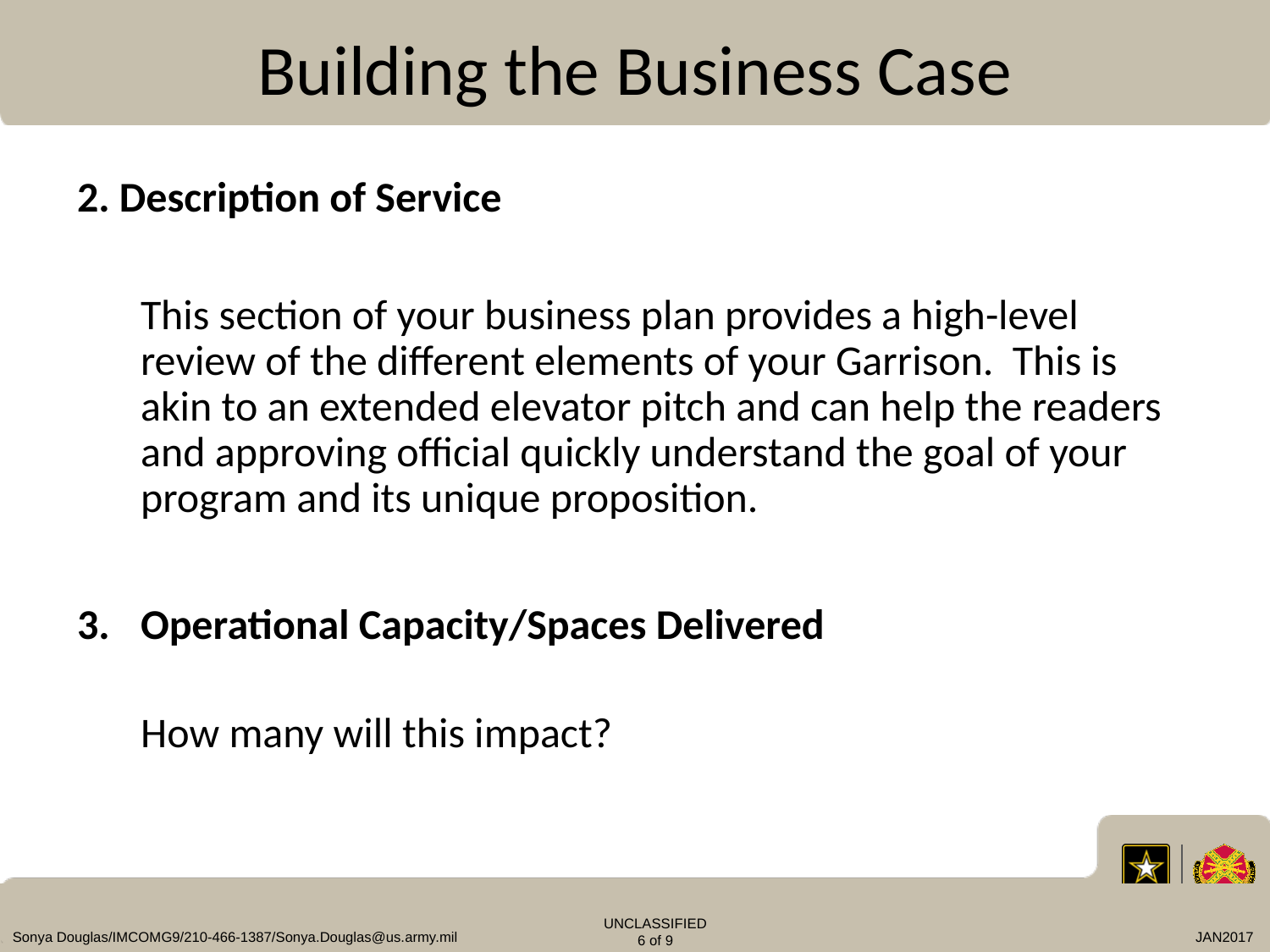

# Building the Business Case
2. Description of Service

This section of your business plan provides a high-level review of the different elements of your Garrison.  This is akin to an extended elevator pitch and can help the readers and approving official quickly understand the goal of your program and its unique proposition.

Operational Capacity/Spaces Delivered

How many will this impact?